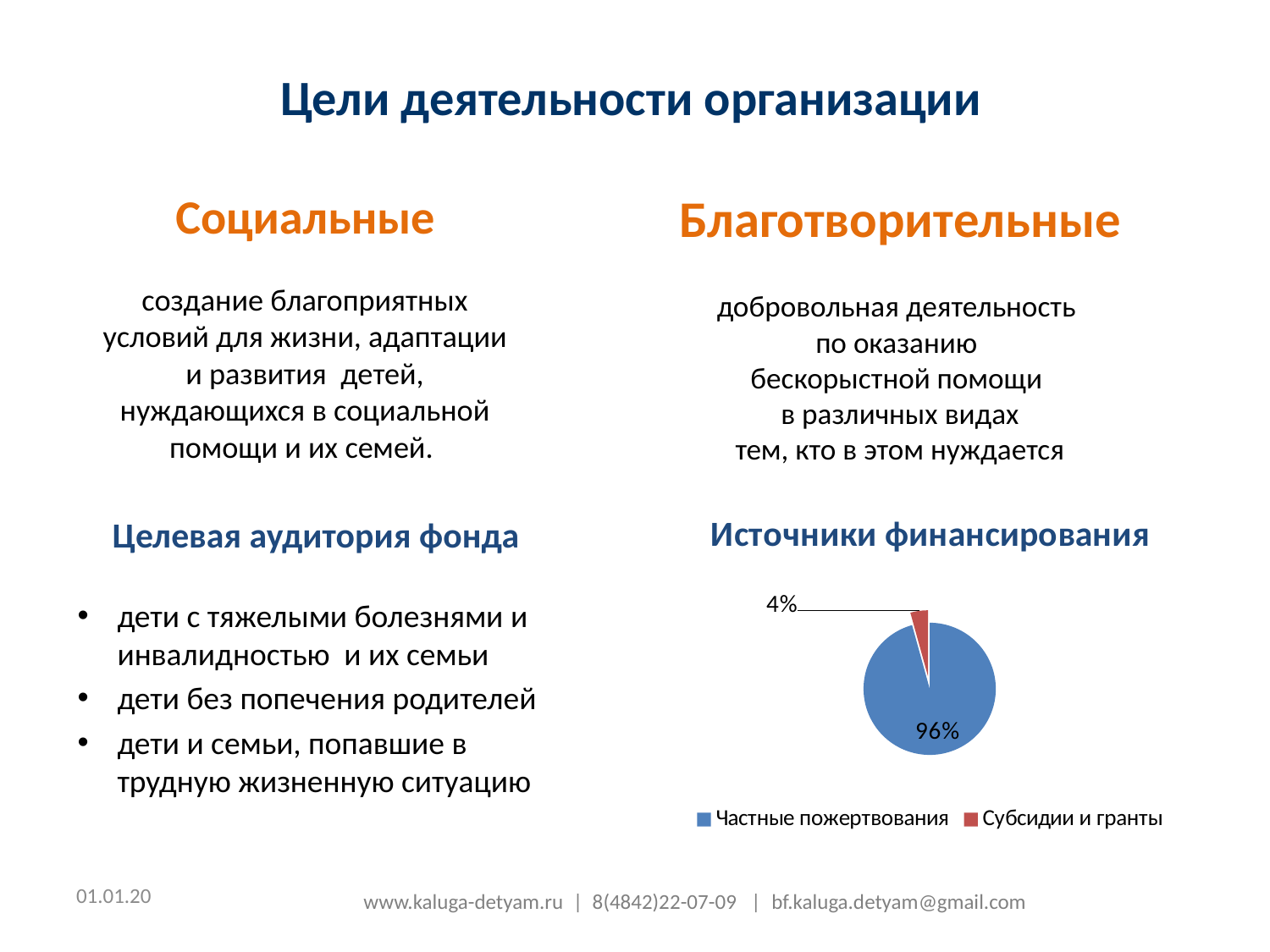

# Цели деятельности организации
Социальные

создание благоприятных условий для жизни, адаптации и развития  детей, нуждающихся в социальной помощи и их семей.
Благотворительные

добровольная деятельность
по оказанию
бескорыстной помощи
в различных видах
тем, кто в этом нуждается

### Chart: Источники финансирования

| Category | Источники финансирования |
|---|---|
| Частные пожертвования | 71780000.0 |
| Субсидии и гранты | 3220000.0 |
Целевая аудитория фонда

дети с тяжелыми болезнями и инвалидностью  и их семьи
дети без попечения родителей
дети и семьи, попавшие в трудную жизненную ситуацию
www.kaluga-detyam.ru  |  8(4842)22-07-09   |  bf.kaluga.detyam@gmail.com
01.01.20